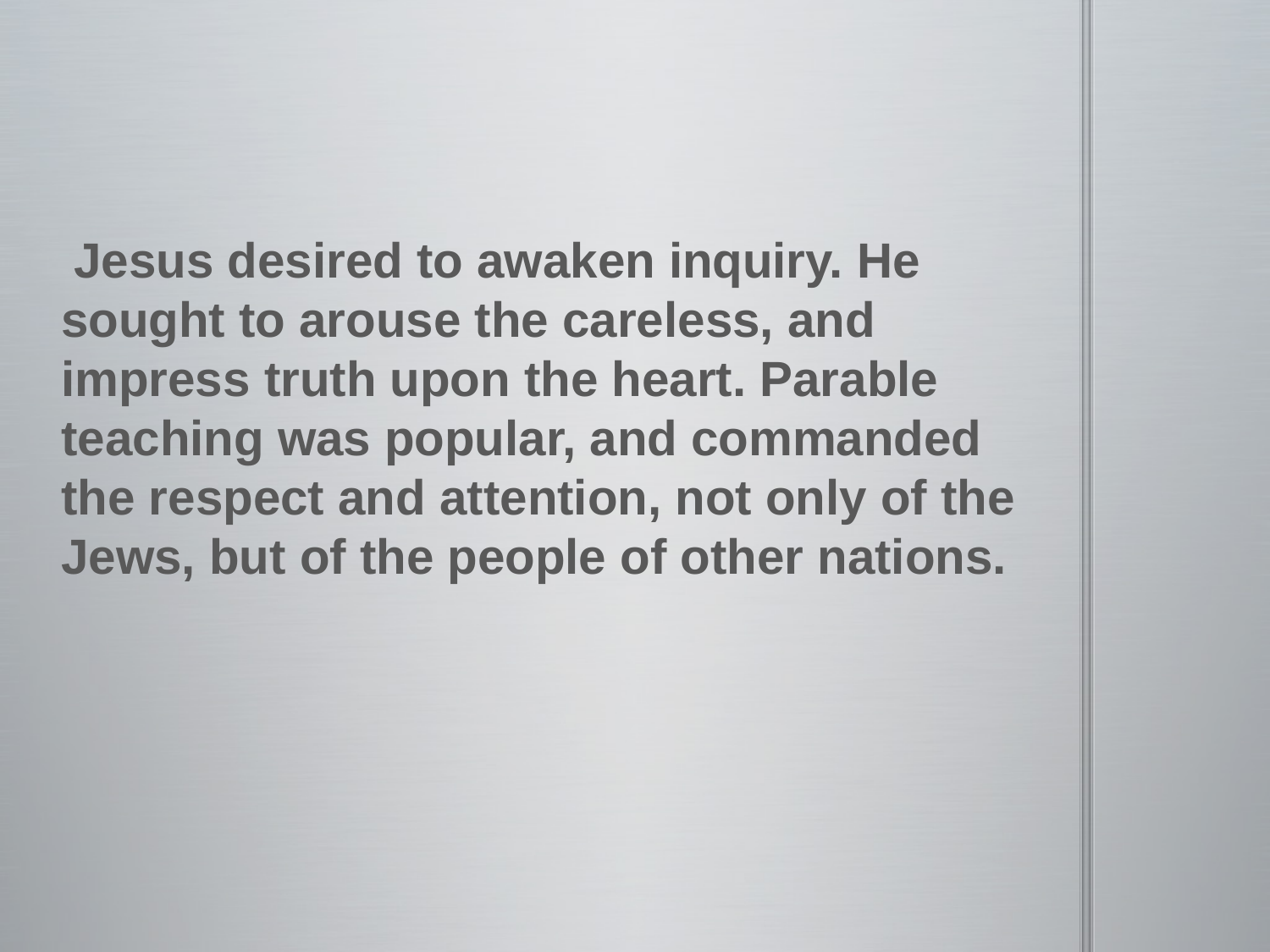

#
 Jesus desired to awaken inquiry. He sought to arouse the careless, and impress truth upon the heart. Parable teaching was popular, and commanded the respect and attention, not only of the Jews, but of the people of other nations.